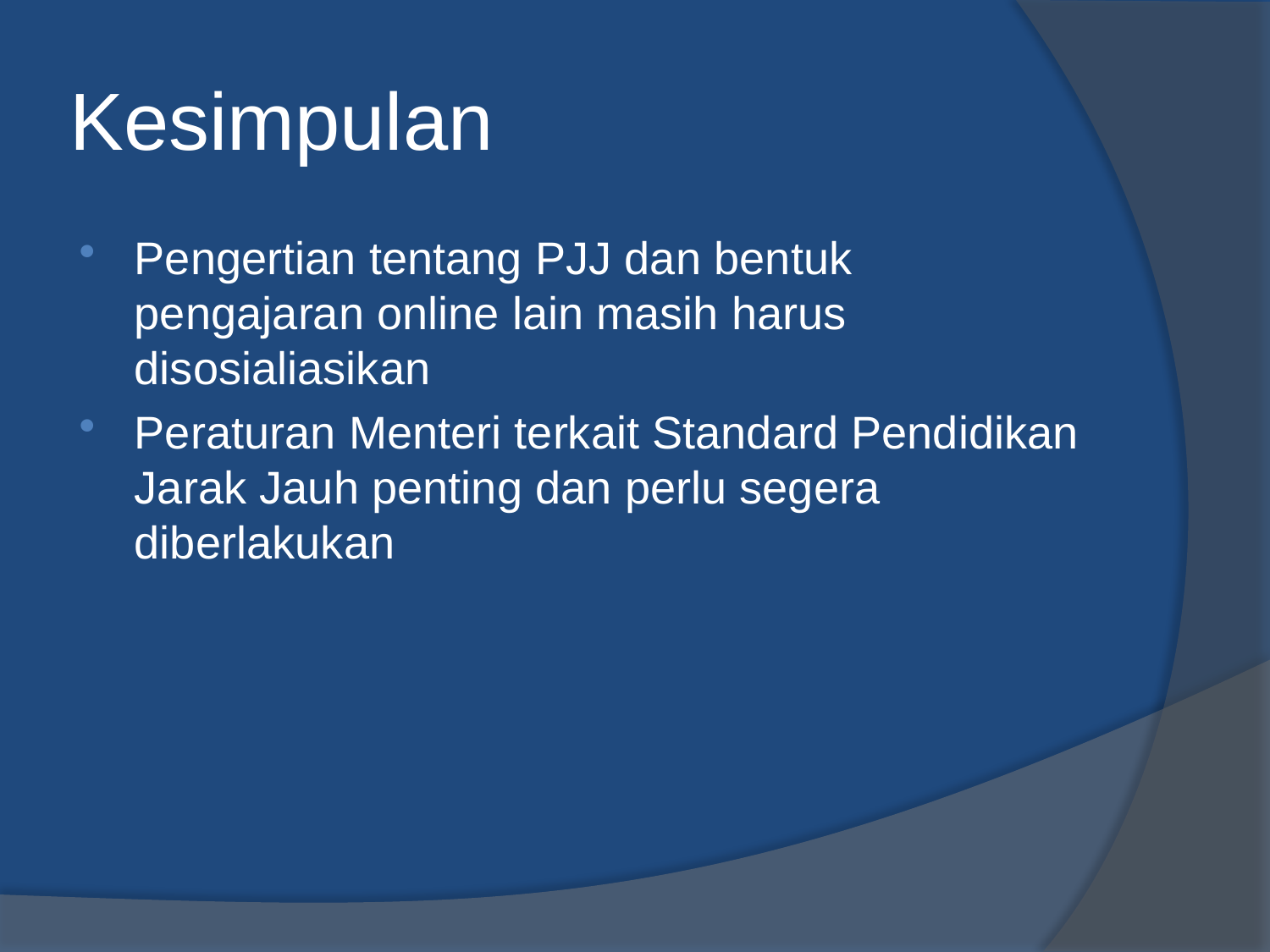

# Kesimpulan
Pengertian tentang PJJ dan bentuk pengajaran online lain masih harus disosialiasikan
Peraturan Menteri terkait Standard Pendidikan Jarak Jauh penting dan perlu segera diberlakukan